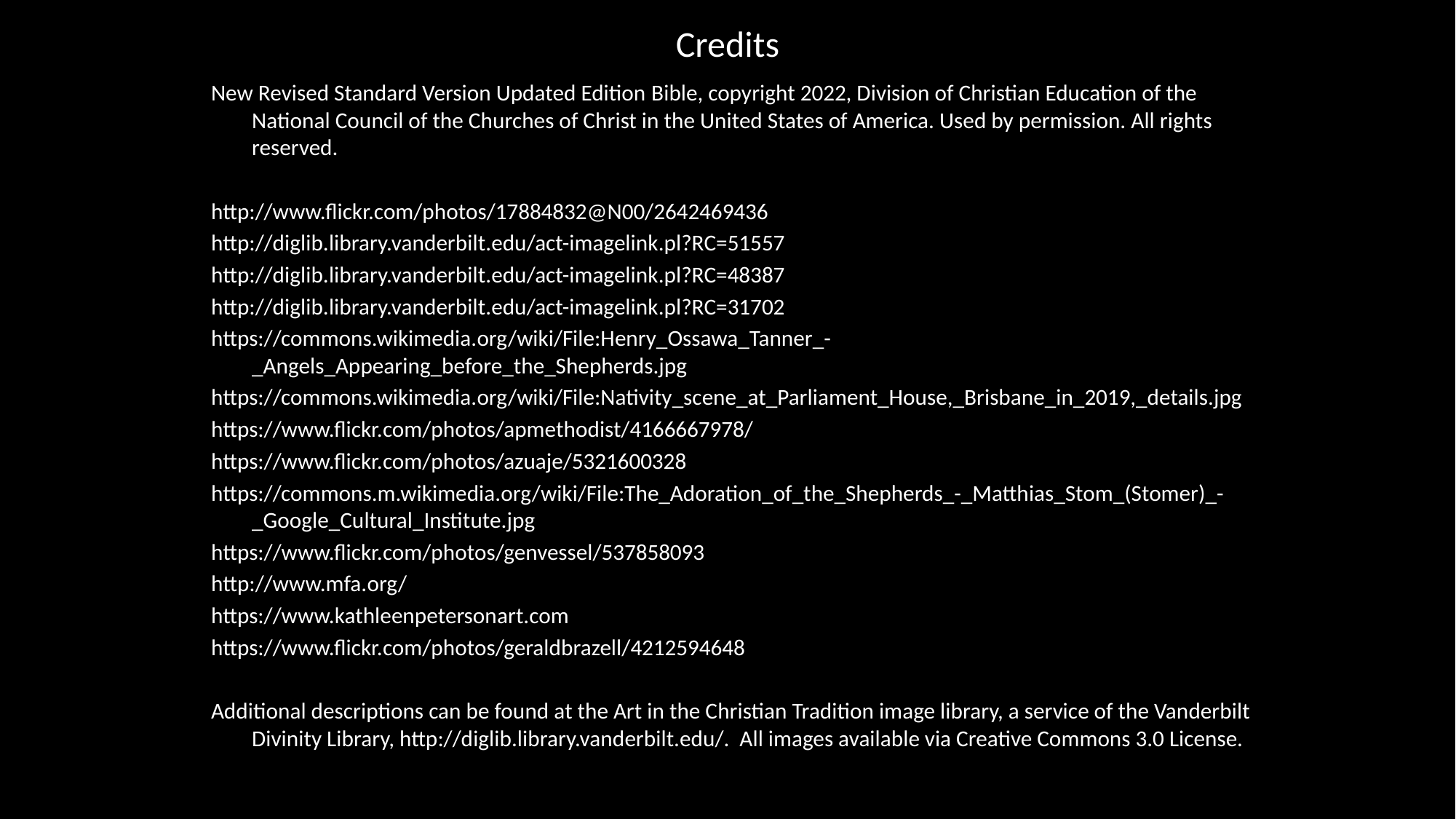

# Credits
New Revised Standard Version Updated Edition Bible, copyright 2022, Division of Christian Education of the National Council of the Churches of Christ in the United States of America. Used by permission. All rights reserved.

http://www.flickr.com/photos/17884832@N00/2642469436
http://diglib.library.vanderbilt.edu/act-imagelink.pl?RC=51557
http://diglib.library.vanderbilt.edu/act-imagelink.pl?RC=48387
http://diglib.library.vanderbilt.edu/act-imagelink.pl?RC=31702
https://commons.wikimedia.org/wiki/File:Henry_Ossawa_Tanner_-_Angels_Appearing_before_the_Shepherds.jpg
https://commons.wikimedia.org/wiki/File:Nativity_scene_at_Parliament_House,_Brisbane_in_2019,_details.jpg
https://www.flickr.com/photos/apmethodist/4166667978/
https://www.flickr.com/photos/azuaje/5321600328
https://commons.m.wikimedia.org/wiki/File:The_Adoration_of_the_Shepherds_-_Matthias_Stom_(Stomer)_-_Google_Cultural_Institute.jpg
https://www.flickr.com/photos/genvessel/537858093
http://www.mfa.org/
https://www.kathleenpetersonart.com
https://www.flickr.com/photos/geraldbrazell/4212594648

Additional descriptions can be found at the Art in the Christian Tradition image library, a service of the Vanderbilt Divinity Library, http://diglib.library.vanderbilt.edu/.  All images available via Creative Commons 3.0 License.